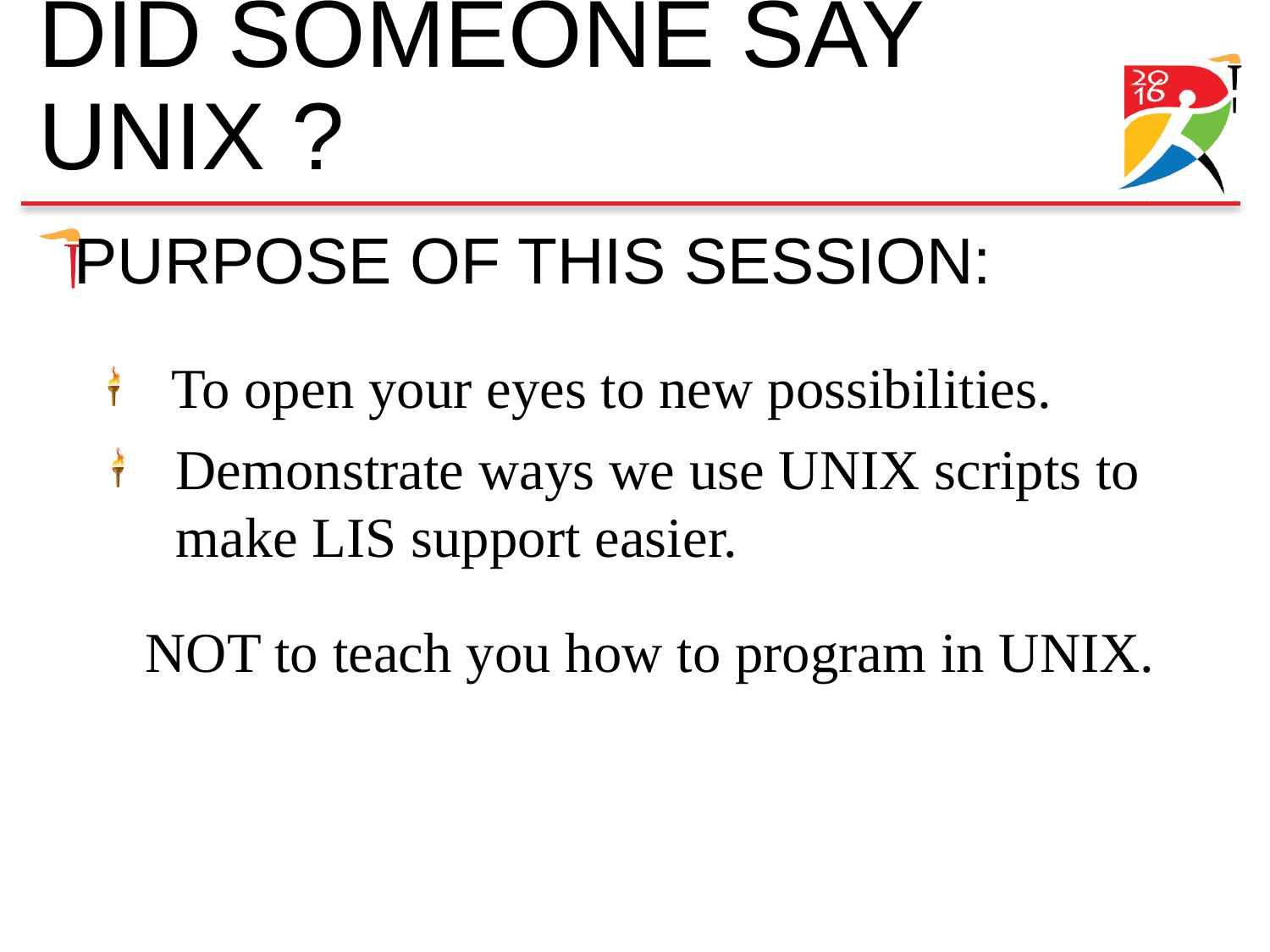

# Did someone say UNIX ?
Purpose of this session:
To open your eyes to new possibilities.
Demonstrate ways we use UNIX scripts to
make LIS support easier.

NOT to teach you how to program in UNIX.